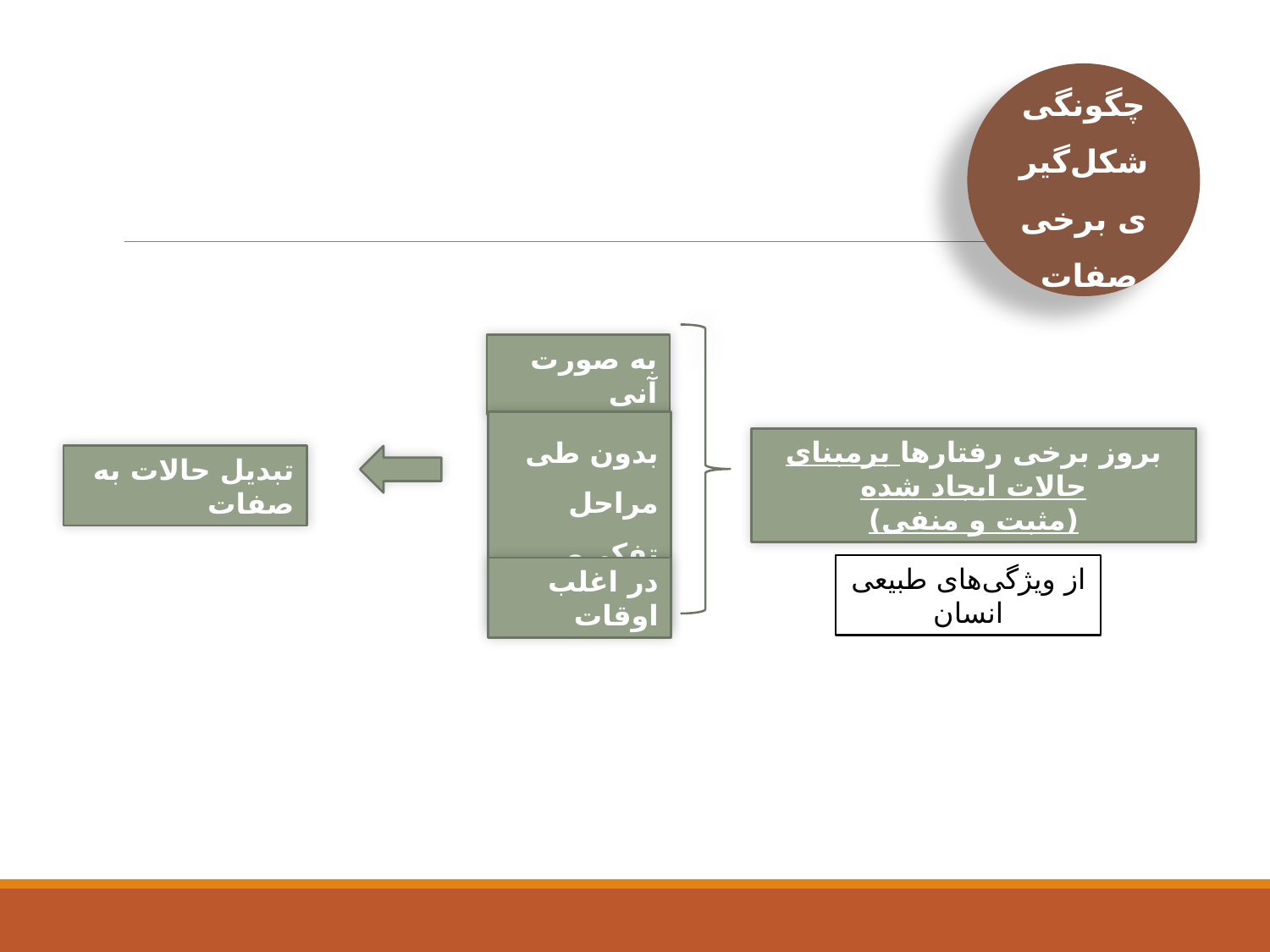

چگونگی شکل‌گیری برخی صفات

به صورت آنی
بدون طی مراحل تفکر و شناخت
بروز برخی رفتارها برمبنای حالات ایجاد شده
(مثبت و منفی)

تبدیل حالات به صفات
از ویژگی‌های طبیعی انسان
در اغلب اوقات